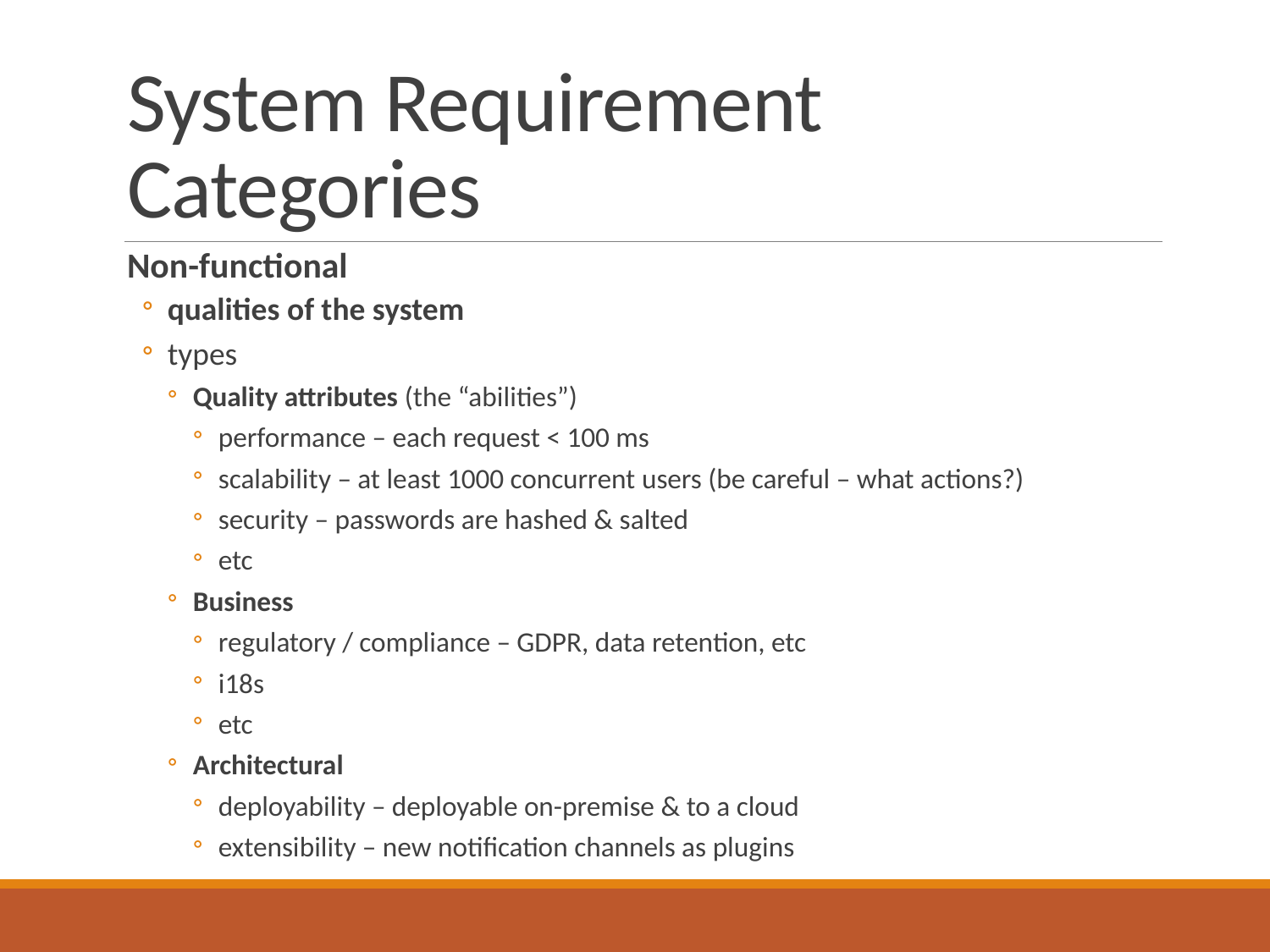

# System Requirement Categories
Non-functional
qualities of the system
types
Quality attributes (the “abilities”)
performance – each request < 100 ms
scalability – at least 1000 concurrent users (be careful – what actions?)
security – passwords are hashed & salted
etc
Business
regulatory / compliance – GDPR, data retention, etc
i18s
etc
Architectural
deployability – deployable on-premise & to a cloud
extensibility – new notification channels as plugins